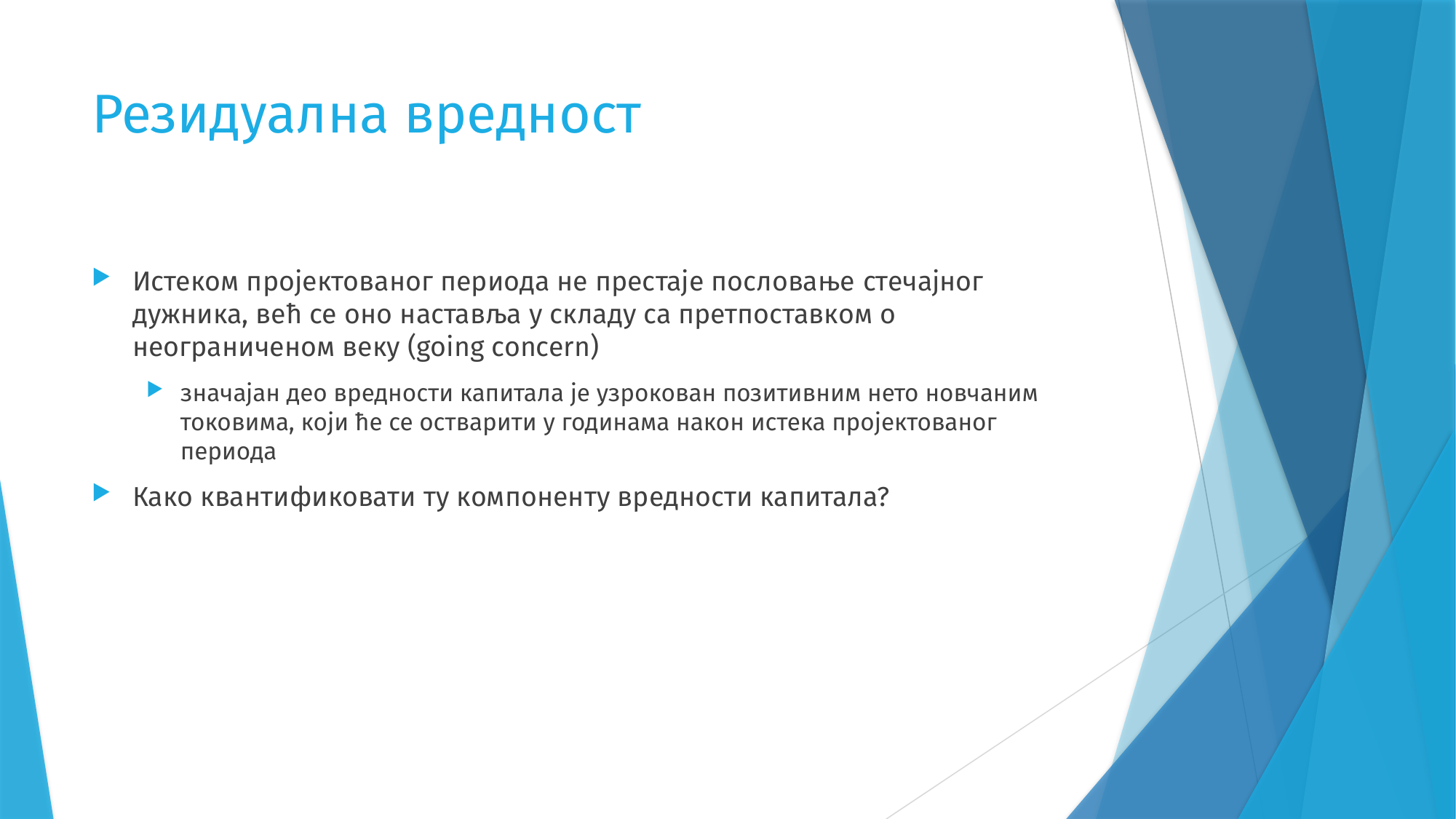

# Резидуална вредност
Истеком пројектованог периода не престаје пословање стечајног дужника, већ се оно наставља у складу са претпоставком о неограниченом веку (going concern)
значајан део вредности капитала је узрокован позитивним нето новчаним токовима, који ће се остварити у годинама након истека пројектованог периода
Како квантификовати ту компоненту вредности капитала?